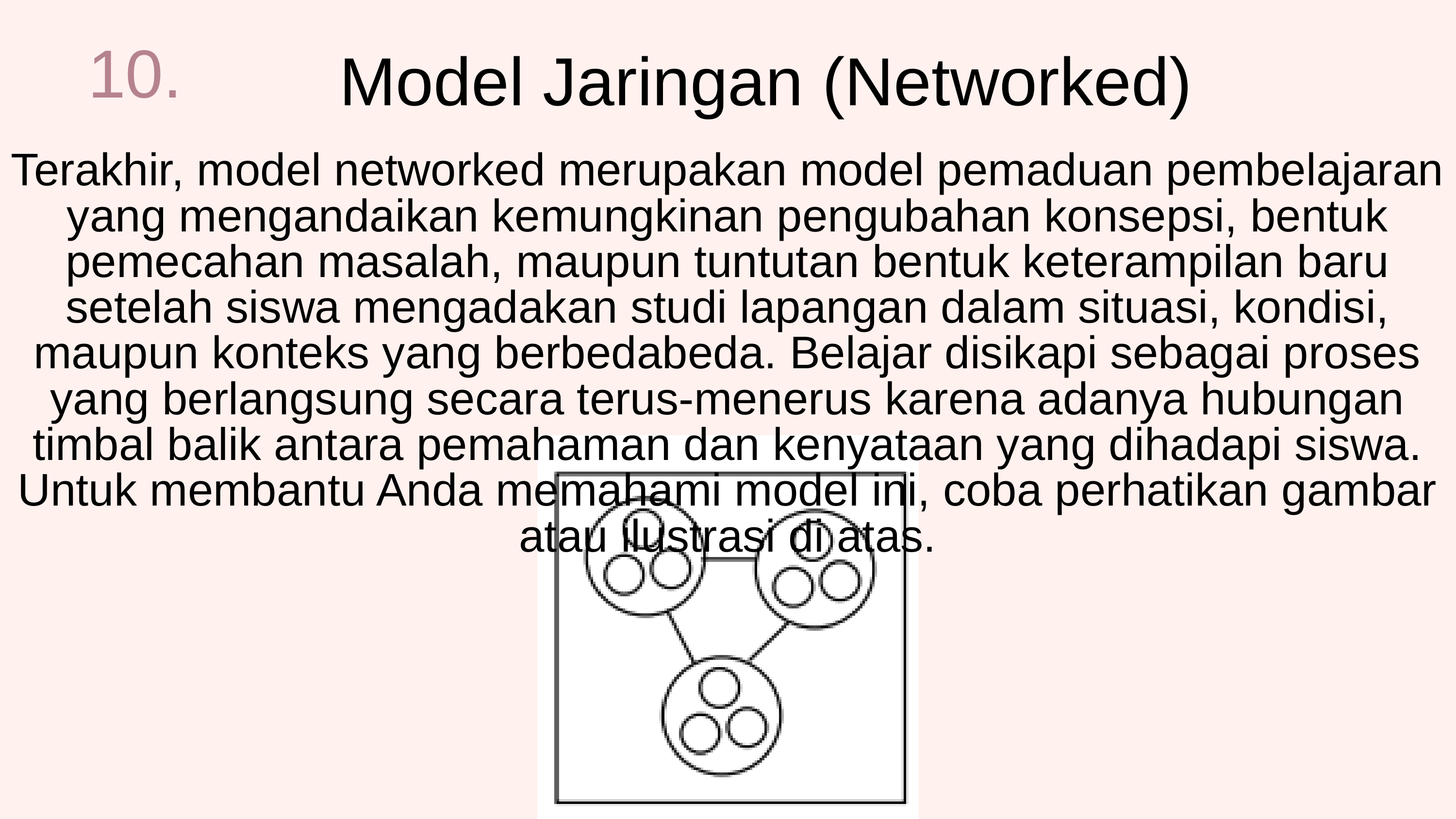

10.
Model Jaringan (Networked)
Terakhir, model networked merupakan model pemaduan pembelajaran yang mengandaikan kemungkinan pengubahan konsepsi, bentuk pemecahan masalah, maupun tuntutan bentuk keterampilan baru setelah siswa mengadakan studi lapangan dalam situasi, kondisi, maupun konteks yang berbedabeda. Belajar disikapi sebagai proses yang berlangsung secara terus-menerus karena adanya hubungan timbal balik antara pemahaman dan kenyataan yang dihadapi siswa. Untuk membantu Anda memahami model ini, coba perhatikan gambar atau ilustrasi di atas.